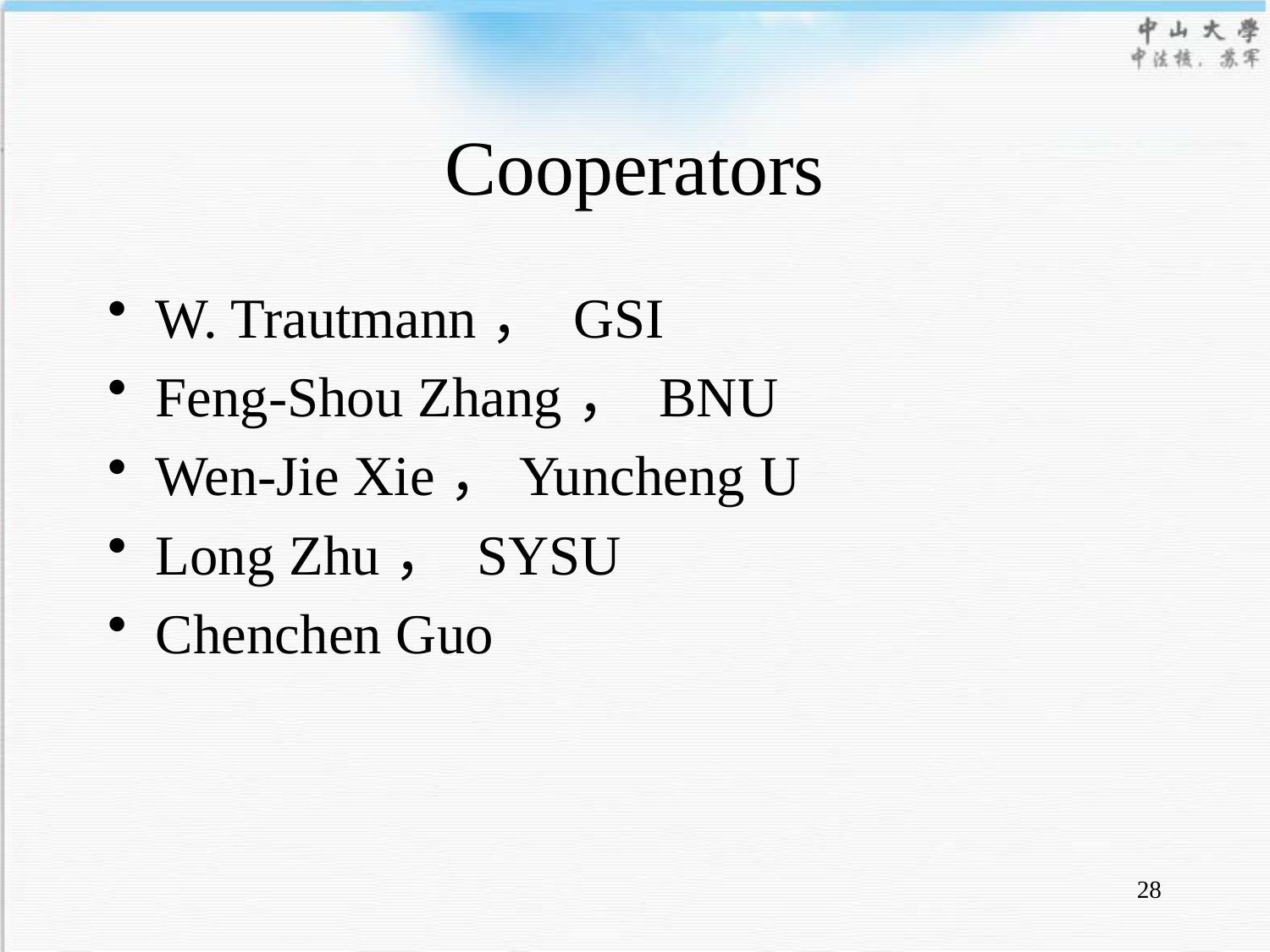

# Cooperators
W. Trautmann， GSI
Feng-Shou Zhang， BNU
Wen-Jie Xie，Yuncheng U
Long Zhu， SYSU
Chenchen Guo

28